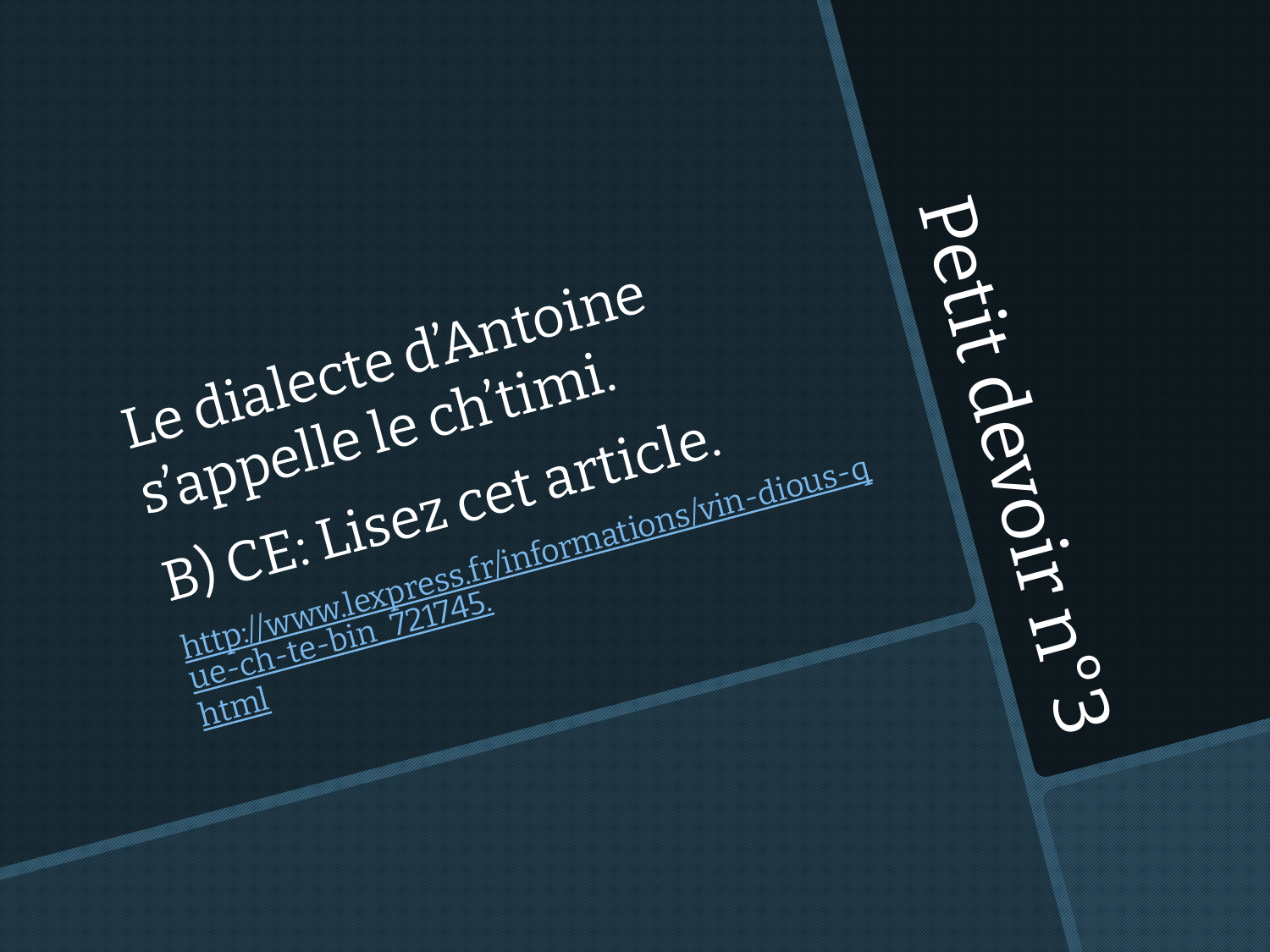

Le dialecte d’Antoine s’appelle le ch’timi.
B) CE: Lisez cet article.
http://www.lexpress.fr/informations/vin-dious-que-ch-te-bin_721745.html

# Petit devoir n°3